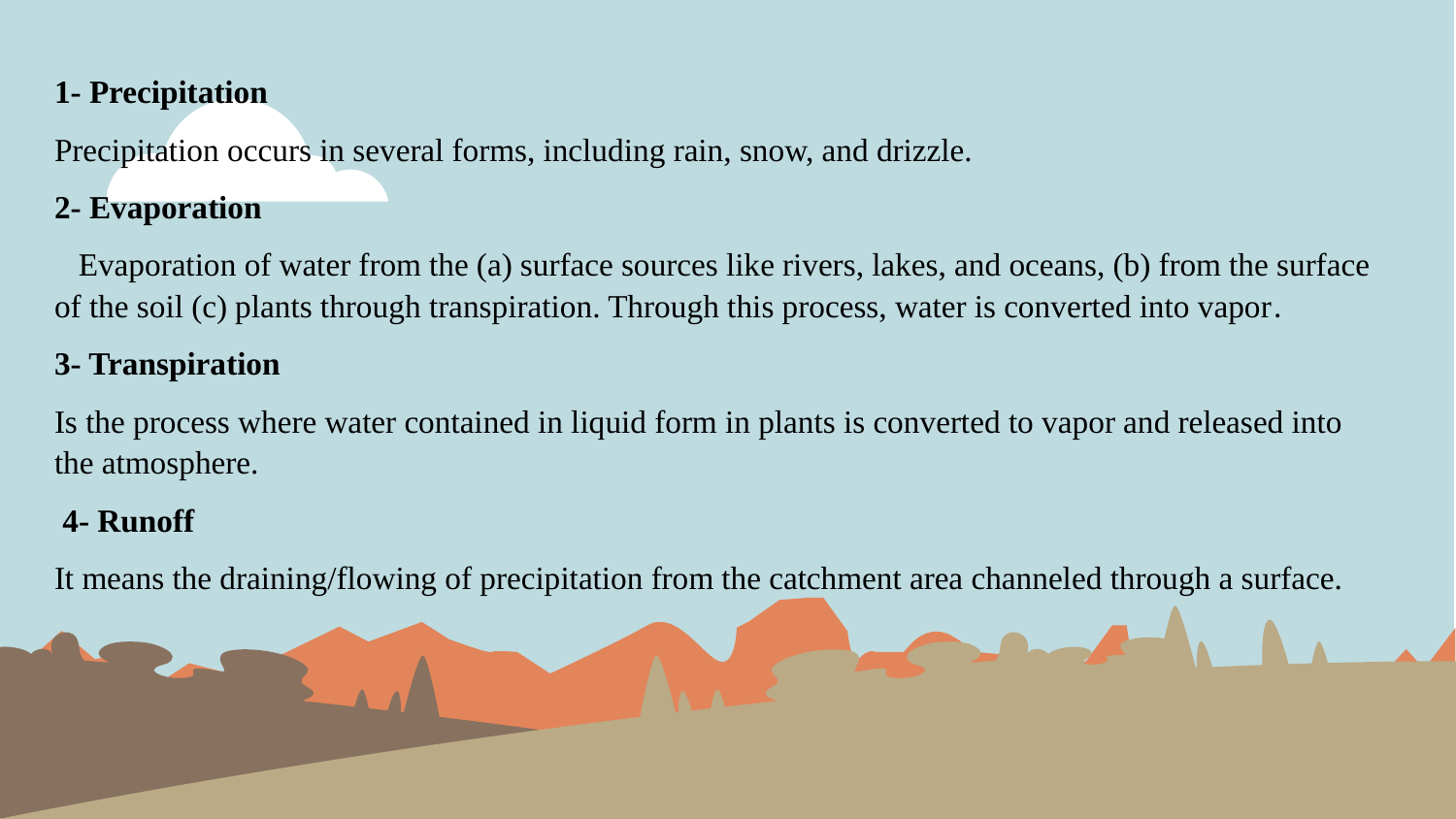

1- Precipitation
Precipitation occurs in several forms, including rain, snow, and drizzle.
2- Evaporation
   Evaporation of water from the (a) surface sources like rivers, lakes, and oceans, (b) from the surface of the soil (c) plants through transpiration. Through this process, water is converted into vapor.
3- Transpiration
Is the process where water contained in liquid form in plants is converted to vapor and released into the atmosphere.
 4- Runoff
It means the draining/flowing of precipitation from the catchment area channeled through a surface.